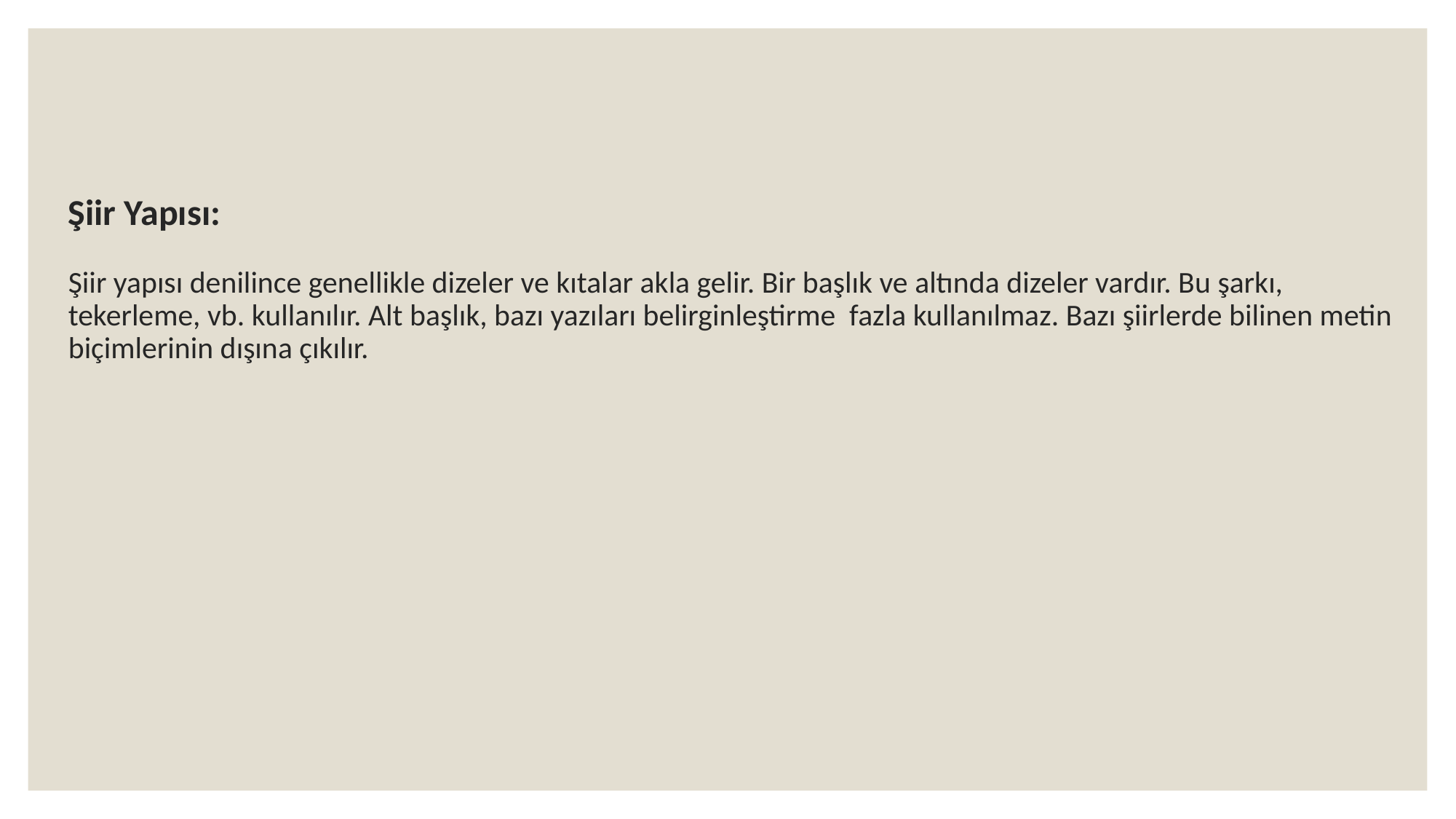

# Şiir Yapısı:   Şiir yapısı denilince genellikle dizeler ve kıtalar akla gelir. Bir başlık ve altında dizeler vardır. Bu şarkı, tekerleme, vb. kullanılır. Alt başlık, bazı yazıları belirginleştirme  fazla kullanılmaz. Bazı şiirlerde bilinen metin biçimlerinin dışına çıkılır.